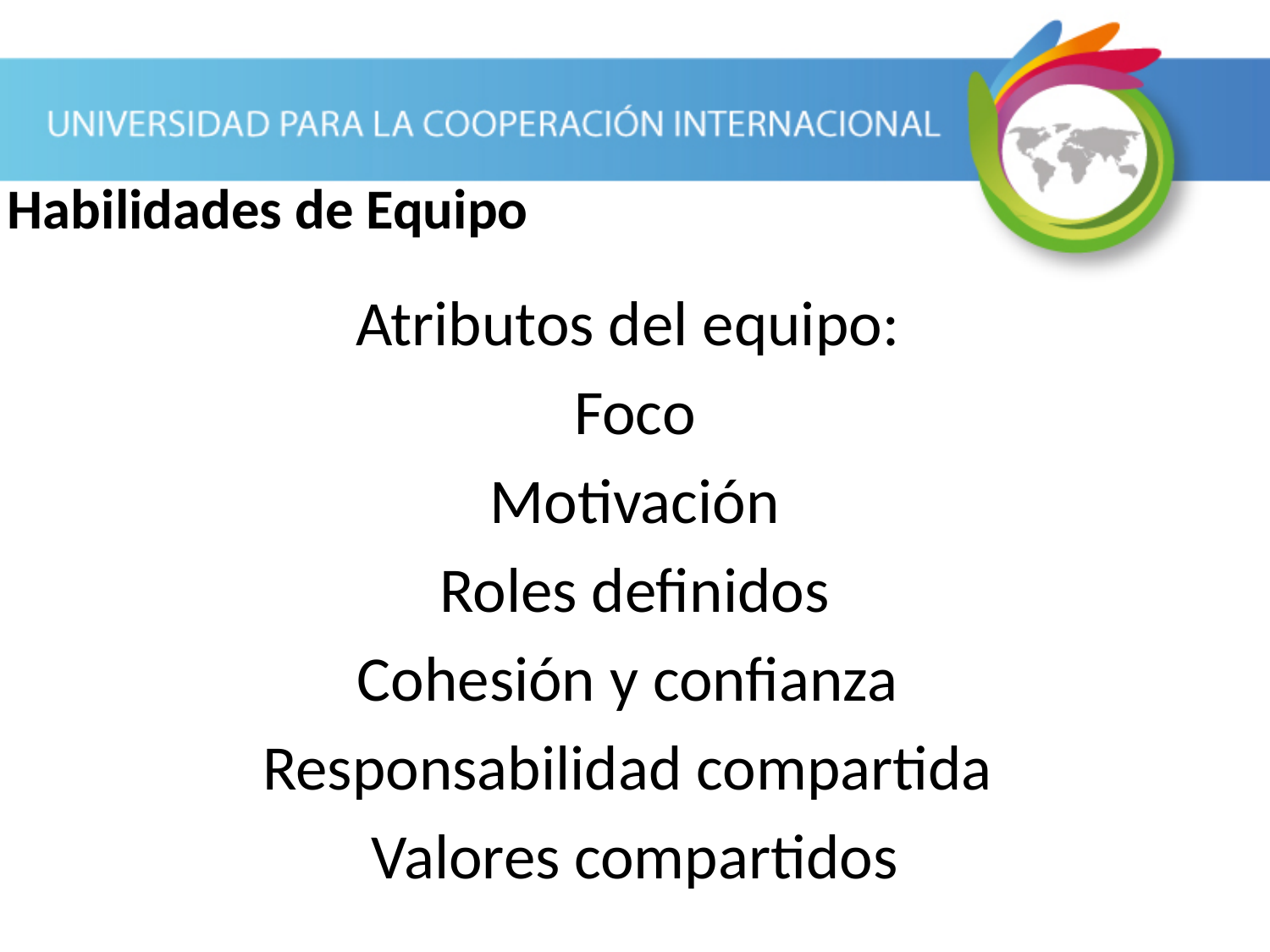

Habilidades de Equipo
Atributos del equipo:
Foco
Motivación
Roles definidos
Cohesión y confianza
Responsabilidad compartida
Valores compartidos